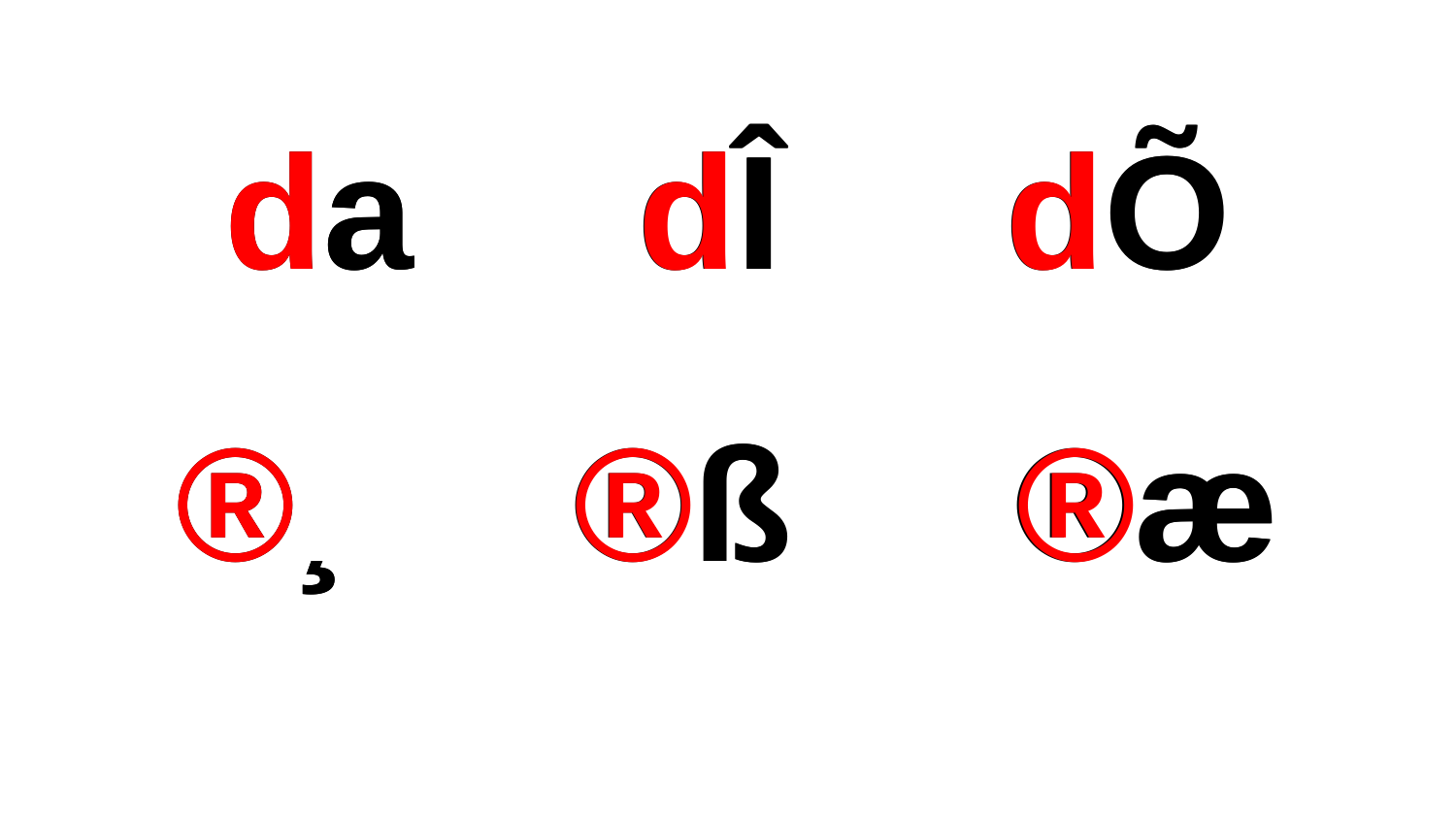

da     dÎ     dÕ
da     dÎ     dÕ
®¸     ®ß     ®æ
®¸     ®ß     ®æ